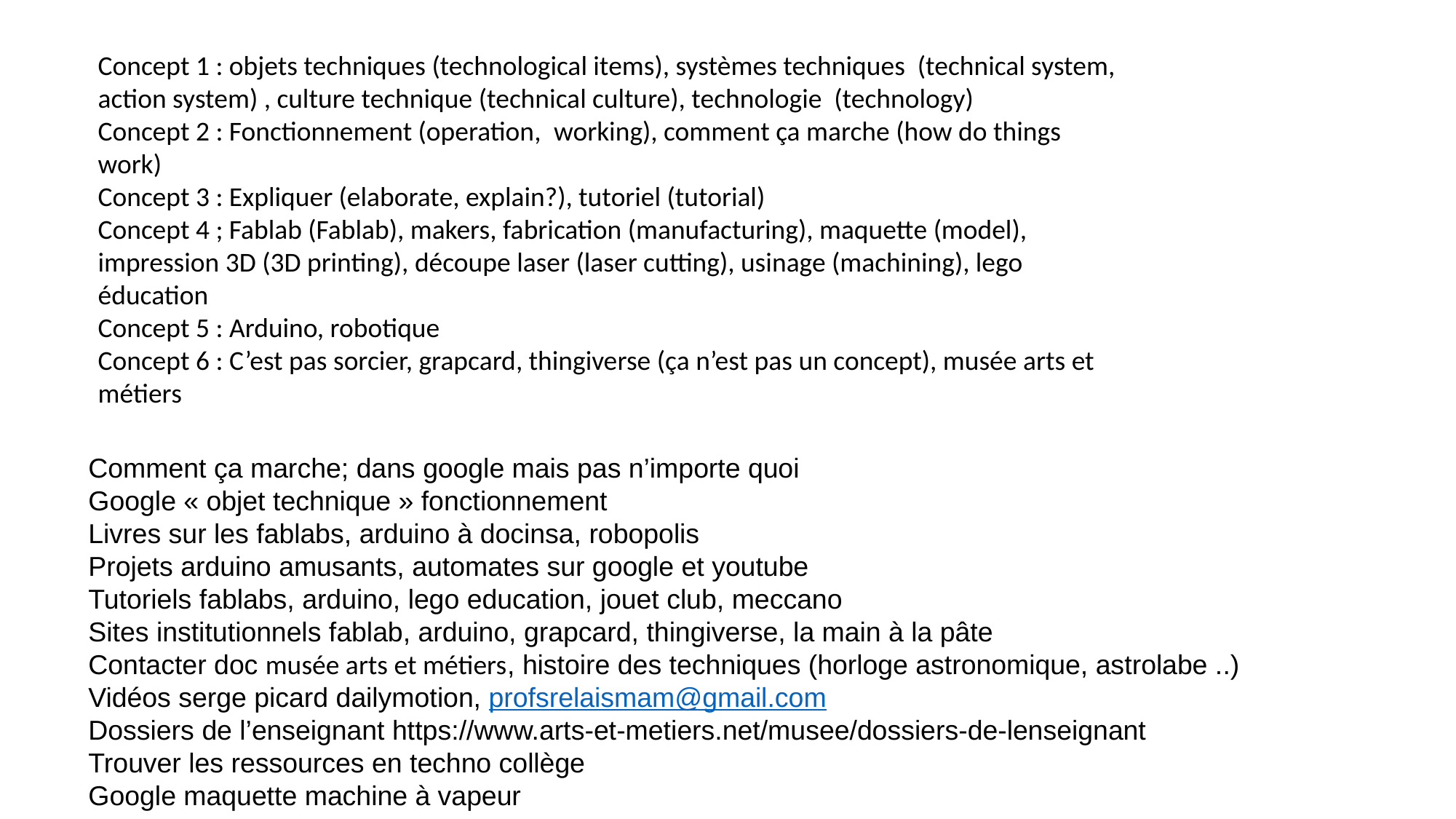

Concept 1 : objets techniques (technological items), systèmes techniques  (technical system, action system) , culture technique (technical culture), technologie  (technology)
Concept 2 : Fonctionnement (operation,  working), comment ça marche (how do things work)
Concept 3 : Expliquer (elaborate, explain?), tutoriel (tutorial)
Concept 4 ; Fablab (Fablab), makers, fabrication (manufacturing), maquette (model), impression 3D (3D printing), découpe laser (laser cutting), usinage (machining), lego éducation
Concept 5 : Arduino, robotique
Concept 6 : C’est pas sorcier, grapcard, thingiverse (ça n’est pas un concept), musée arts et métiers
Comment ça marche; dans google mais pas n’importe quoi
Google « objet technique » fonctionnement
Livres sur les fablabs, arduino à docinsa, robopolis
Projets arduino amusants, automates sur google et youtube
Tutoriels fablabs, arduino, lego education, jouet club, meccano
Sites institutionnels fablab, arduino, grapcard, thingiverse, la main à la pâte
Contacter doc musée arts et métiers, histoire des techniques (horloge astronomique, astrolabe ..)
Vidéos serge picard dailymotion, profsrelaismam@gmail.com
Dossiers de l’enseignant https://www.arts-et-metiers.net/musee/dossiers-de-lenseignant
Trouver les ressources en techno collège
Google maquette machine à vapeur